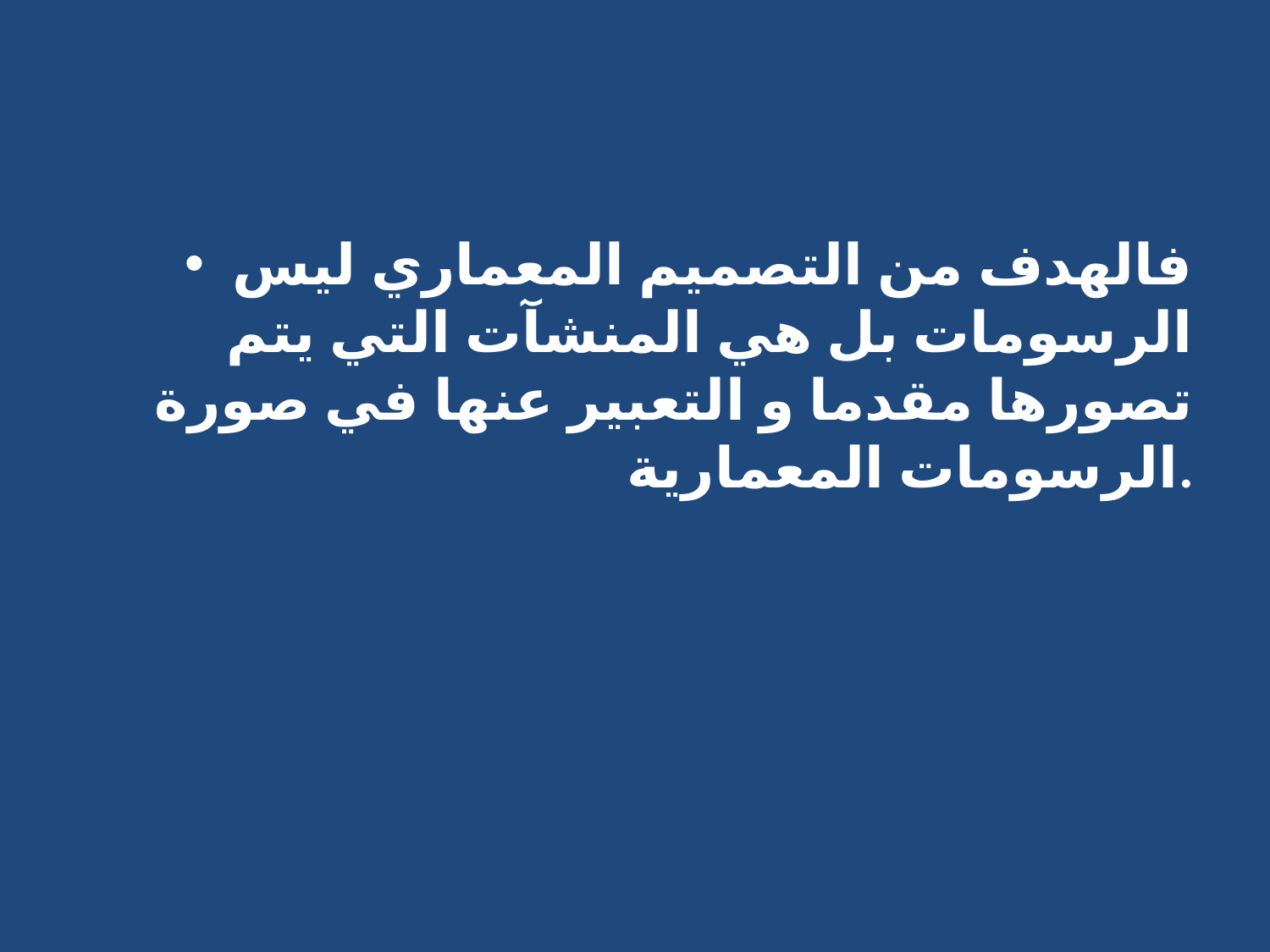

#
فالهدف من التصميم المعماري ليس الرسومات بل هي المنشآت التي يتم تصورها مقدما و التعبير عنها في صورة الرسومات المعمارية.